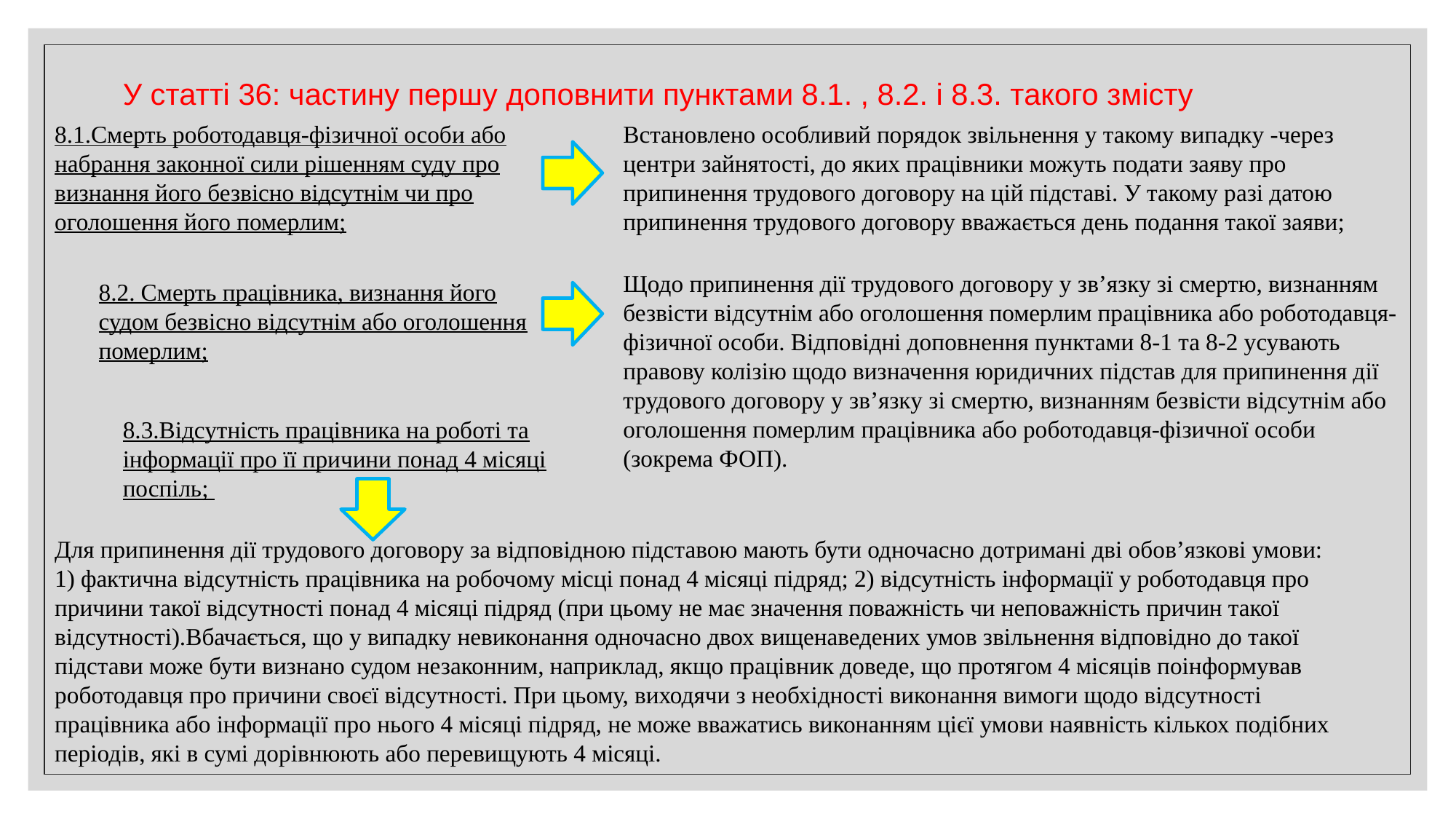

У статті 36: частину першу доповнити пунктами 8.1. , 8.2. і 8.3. такого змісту
8.1.Смерть роботодавця-фізичної особи або набрання законної сили рішенням суду про визнання його безвісно відсутнім чи про оголошення його померлим;

Встановлено особливий порядок звільнення у такому випадку -через центри зайнятості, до яких працівники можуть подати заяву про припинення трудового договору на цій підставі. У такому разі датою припинення трудового договору вважається день подання такої заяви;

Щодо припинення дії трудового договору у зв’язку зі смертю, визнанням безвісти відсутнім або оголошення померлим працівника або роботодавця-фізичної особи. Відповідні доповнення пунктами 8-1 та 8-2 усувають правову колізію щодо визначення юридичних підстав для припинення дії трудового договору у зв’язку зі смертю, визнанням безвісти відсутнім або оголошення померлим працівника або роботодавця-фізичної особи (зокрема ФОП).
8.2. Смерть працівника, визнання його судом безвісно відсутнім або оголошення померлим;

8.3.Відсутність працівника на роботі та інформації про її причини понад 4 місяці поспіль;

Для припинення дії трудового договору за відповідною підставою мають бути одночасно дотримані дві обов’язкові умови: 1) фактична відсутність працівника на робочому місці понад 4 місяці підряд; 2) відсутність інформації у роботодавця про причини такої відсутності понад 4 місяці підряд (при цьому не має значення поважність чи неповажність причин такої відсутності).Вбачається, що у випадку невиконання одночасно двох вищенаведених умов звільнення відповідно до такої підстави може бути визнано судом незаконним, наприклад, якщо працівник доведе, що протягом 4 місяців поінформував роботодавця про причини своєї відсутності. При цьому, виходячи з необхідності виконання вимоги щодо відсутності працівника або інформації про нього 4 місяці підряд, не може вважатись виконанням цієї умови наявність кількох подібних періодів, які в сумі дорівнюють або перевищують 4 місяці.